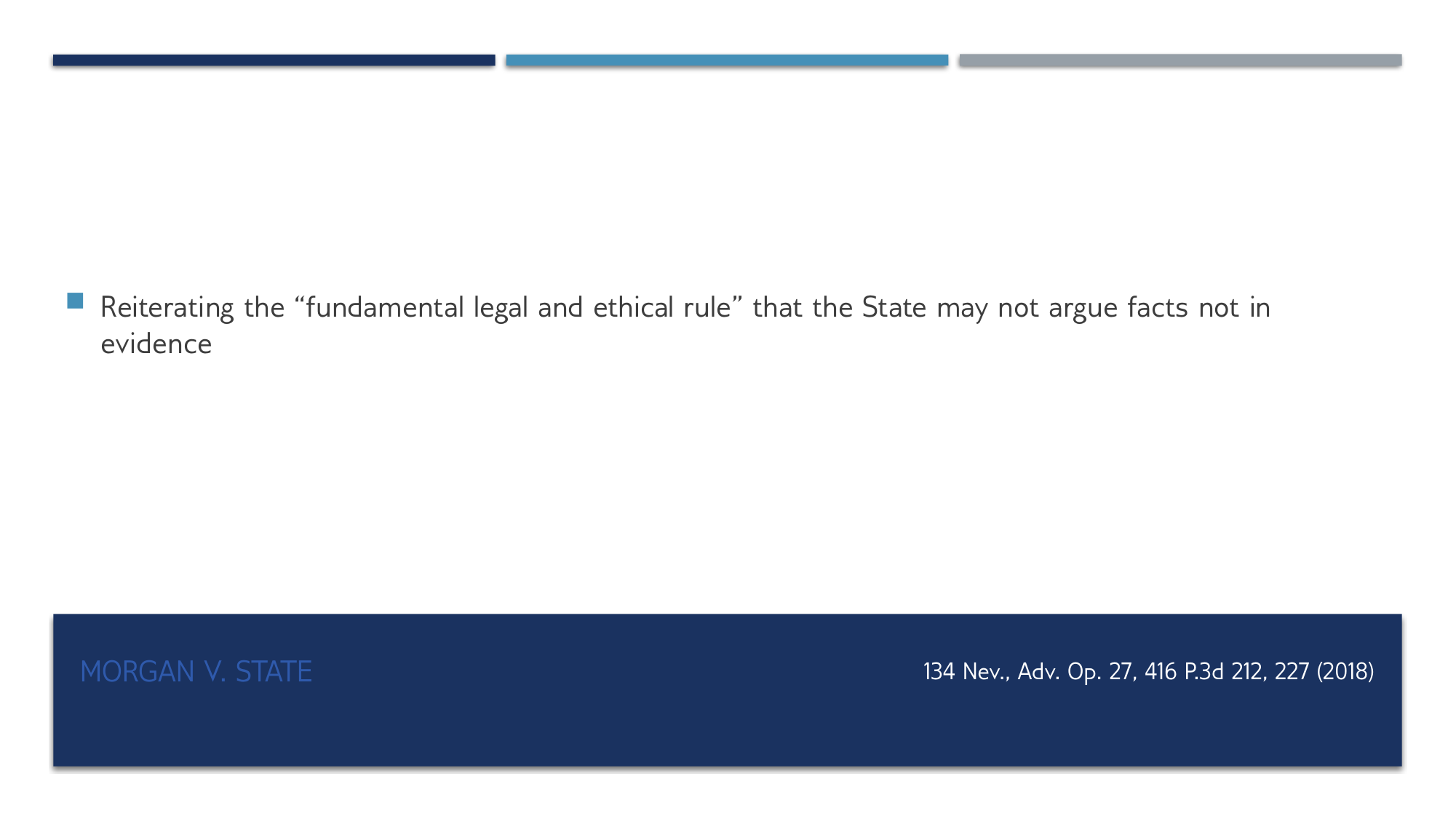

Reiterating the “fundamental legal and ethical rule” that the State may not argue facts not in evidence
# Morgan v. State
134 Nev., Adv. Op. 27, 416 P.3d 212, 227 (2018)